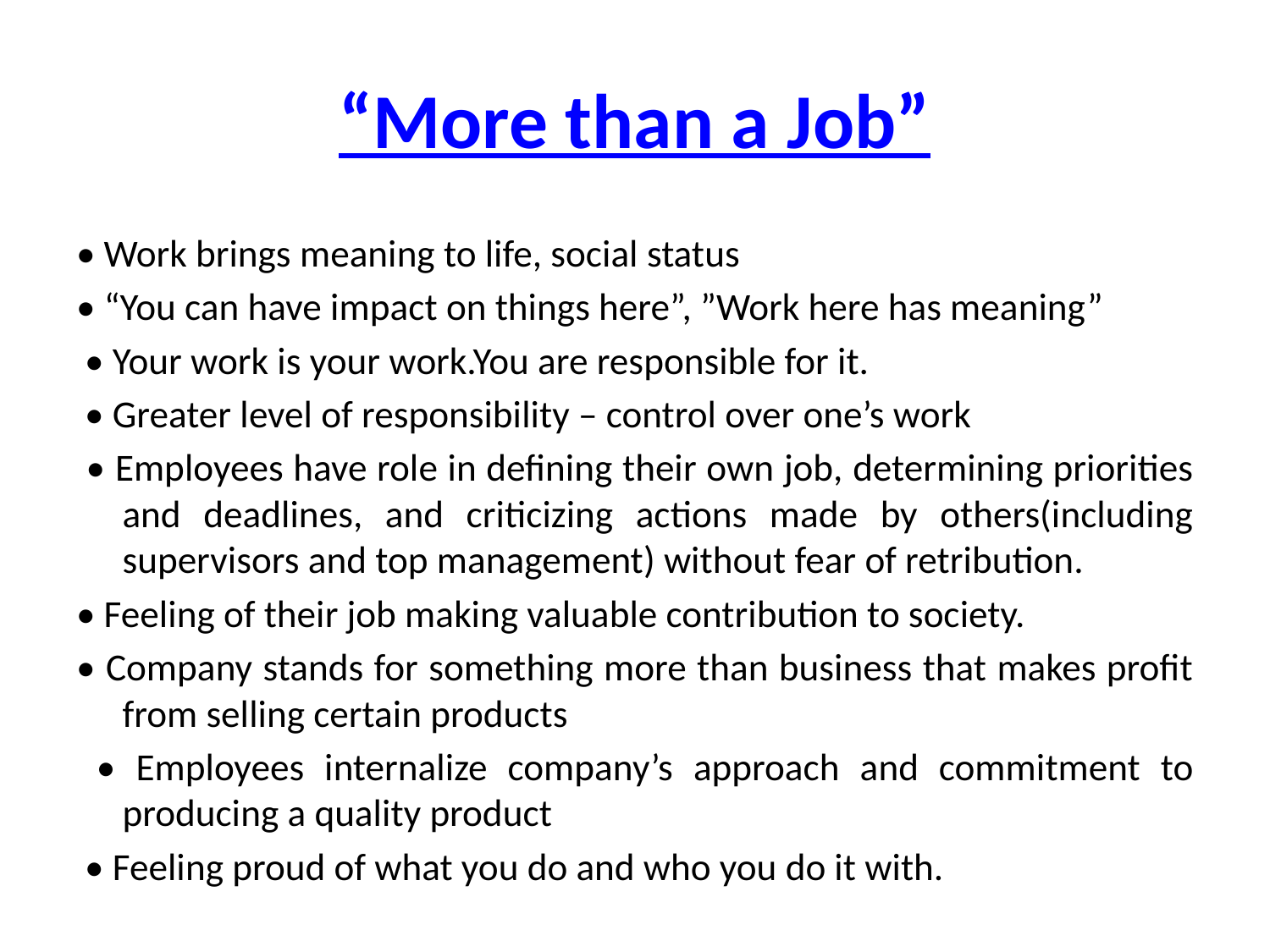

# “More than a Job”
• Work brings meaning to life, social status
• “You can have impact on things here”, ”Work here has meaning”
 • Your work is your work.You are responsible for it.
 • Greater level of responsibility – control over one’s work
 • Employees have role in defining their own job, determining priorities and deadlines, and criticizing actions made by others(including supervisors and top management) without fear of retribution.
• Feeling of their job making valuable contribution to society.
• Company stands for something more than business that makes profit from selling certain products
 • Employees internalize company’s approach and commitment to producing a quality product
 • Feeling proud of what you do and who you do it with.